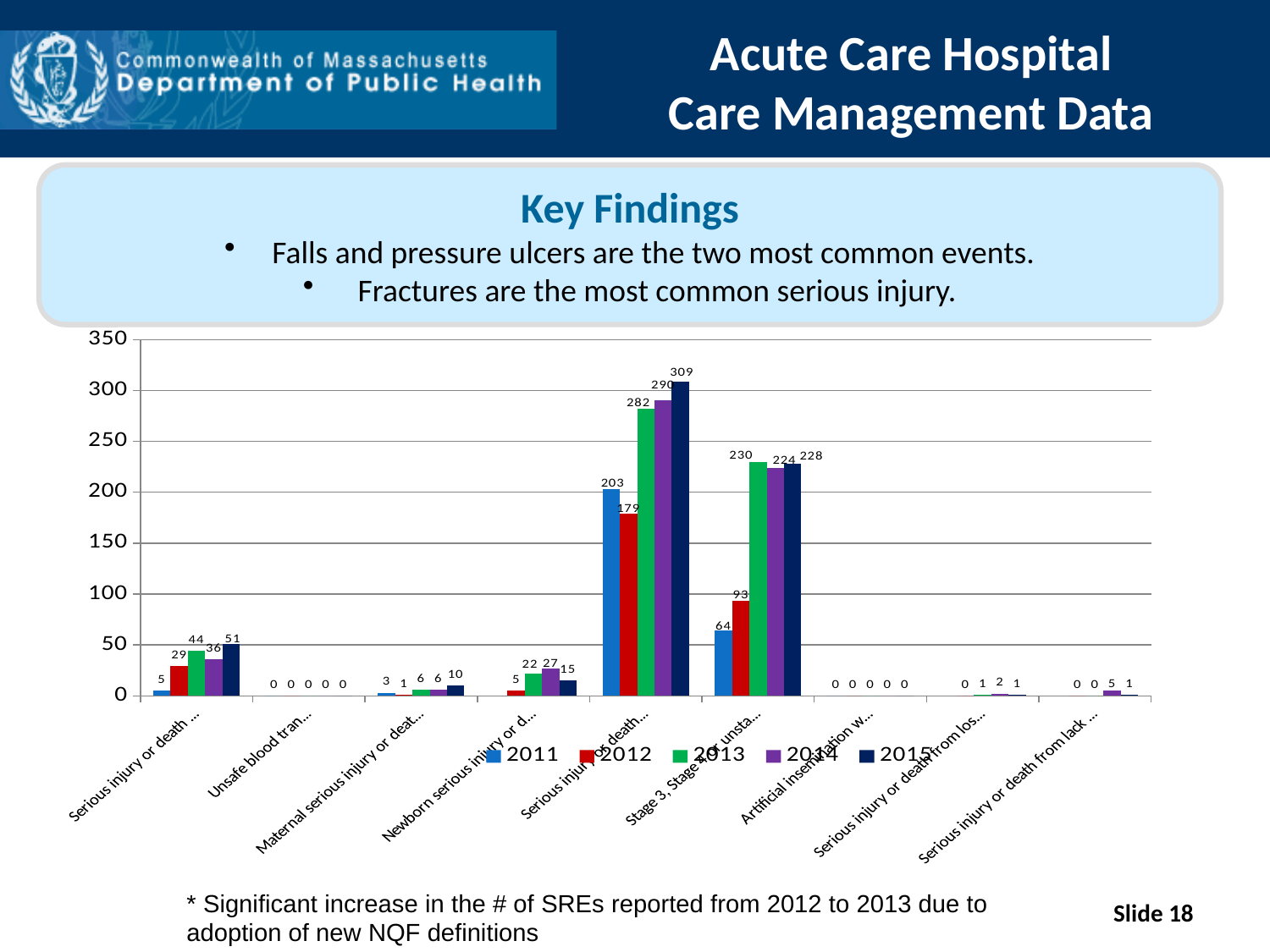

# Acute Care Hospital Care Management Data
Key Findings
Falls and pressure ulcers are the two most common events.
 Fractures are the most common serious injury.

### Chart

| Category | 2011 | 2012 | 2013 | 2014 | 2015 |
|---|---|---|---|---|---|
| Serious injury or death from medication error* | 5.0 | 29.0 | 44.0 | 36.0 | 51.0 |
| Unsafe blood transfusion | 0.0 | 0.0 | 0.0 | 0.0 | 0.0 |
| Maternal serious injury or death associated with labor or delivery* | 3.0 | 1.0 | 6.0 | 6.0 | 10.0 |
| Newborn serious injury or death associated with delivery | None | 5.0 | 22.0 | 27.0 | 15.0 |
| Serious injury or death after a fall* | 203.0 | 179.0 | 282.0 | 290.0 | 309.0 |
| Stage 3, Stage 4 or unstageable pressure ulcer* | 64.0 | 93.0 | 230.0 | 224.0 | 228.0 |
| Artificial insemination with wrong egg or sperm | 0.0 | 0.0 | 0.0 | 0.0 | 0.0 |
| Serious injury or death from loss of irreplaceable biological specimen | None | 0.0 | 1.0 | 2.0 | 1.0 |
| Serious injury or death from lack of follow up or communication of lab result | None | 0.0 | 0.0 | 5.0 | 1.0 |
Slide 18
* Significant increase in the # of SREs reported from 2012 to 2013 due to adoption of new NQF definitions